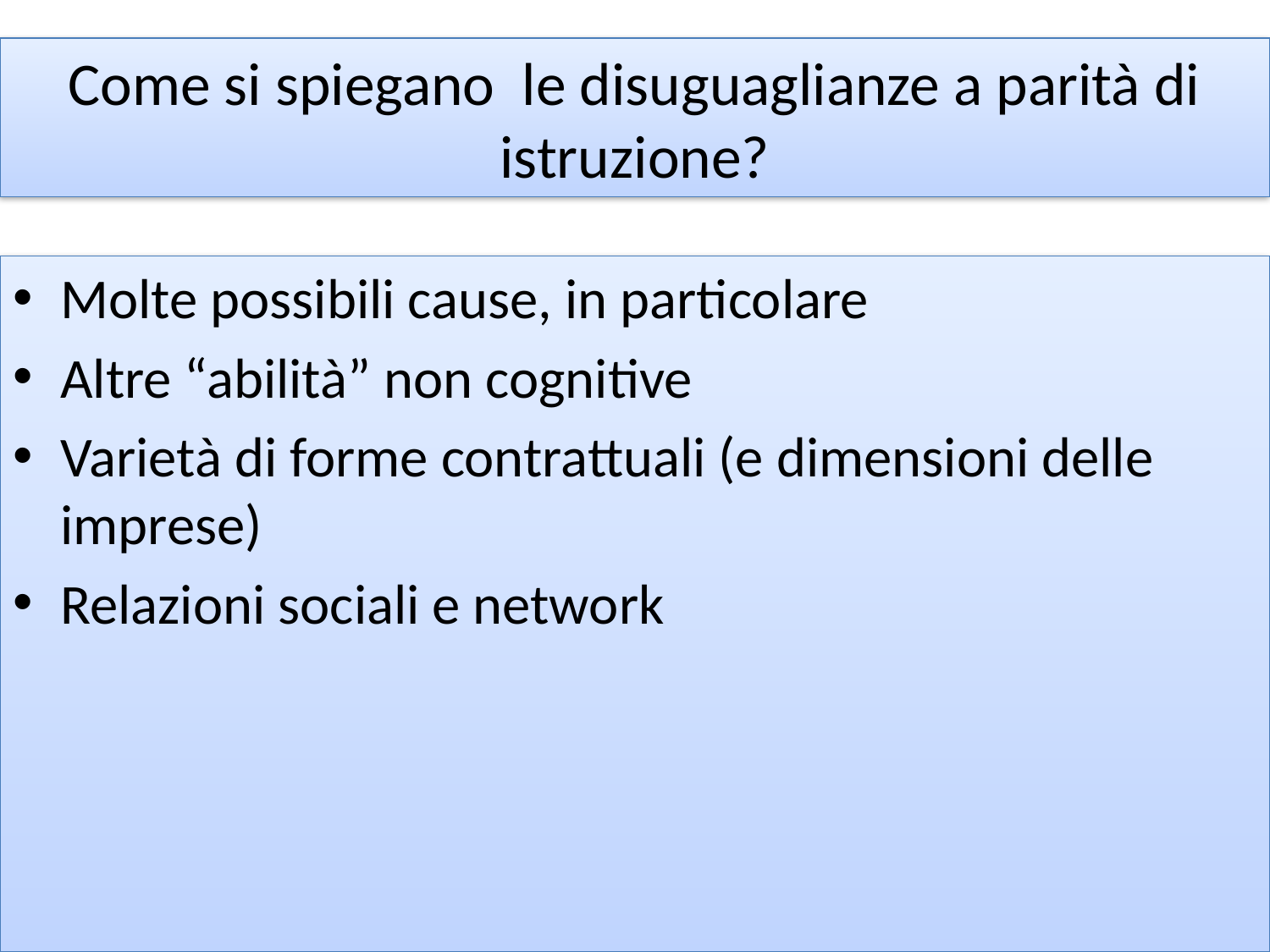

# Come si spiegano  le disuguaglianze a parità di istruzione?
Molte possibili cause, in particolare
Altre “abilità” non cognitive
Varietà di forme contrattuali (e dimensioni delle imprese)
Relazioni sociali e network